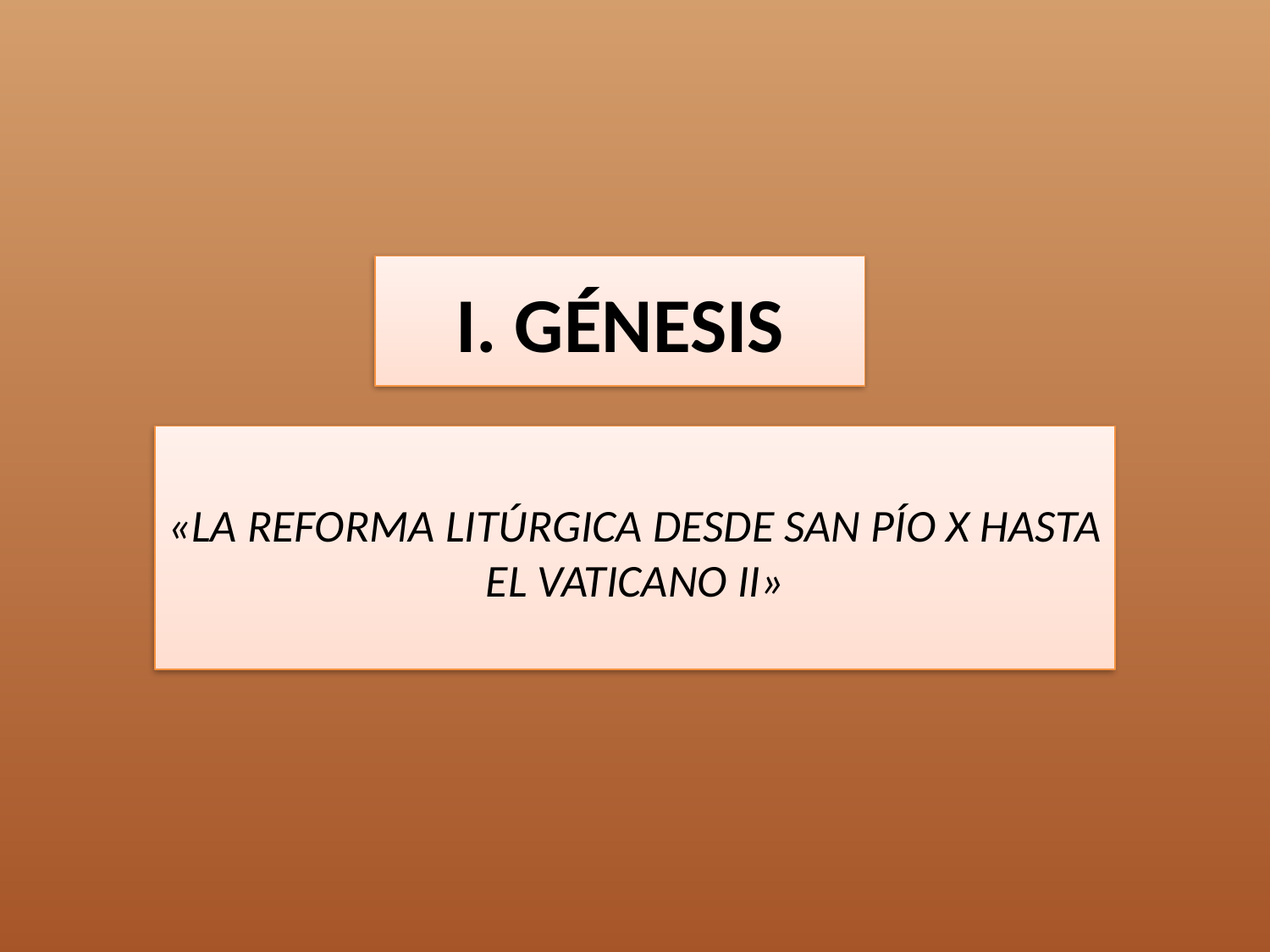

# I. GÉNESIS

«LA REFORMA LITÚRGICA DESDE SAN PÍO X HASTA EL VATICANO II»